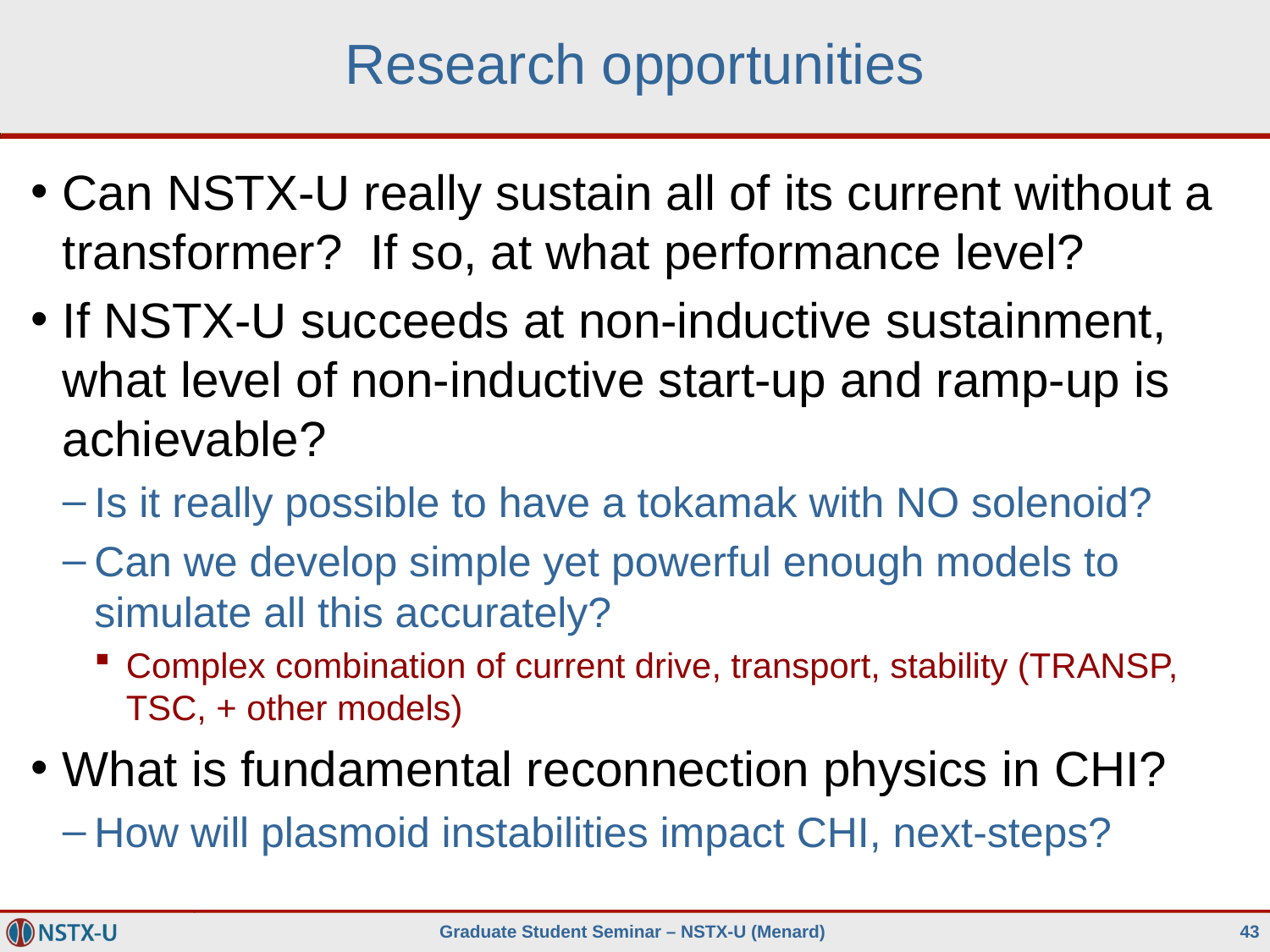

# Research opportunities
Can NSTX-U really sustain all of its current without a transformer?  If so, at what performance level?
If NSTX-U succeeds at non-inductive sustainment, what level of non-inductive start-up and ramp-up is achievable?
Is it really possible to have a tokamak with NO solenoid?
Can we develop simple yet powerful enough models to simulate all this accurately?
Complex combination of current drive, transport, stability (TRANSP, TSC, + other models)
What is fundamental reconnection physics in CHI?
How will plasmoid instabilities impact CHI, next-steps?